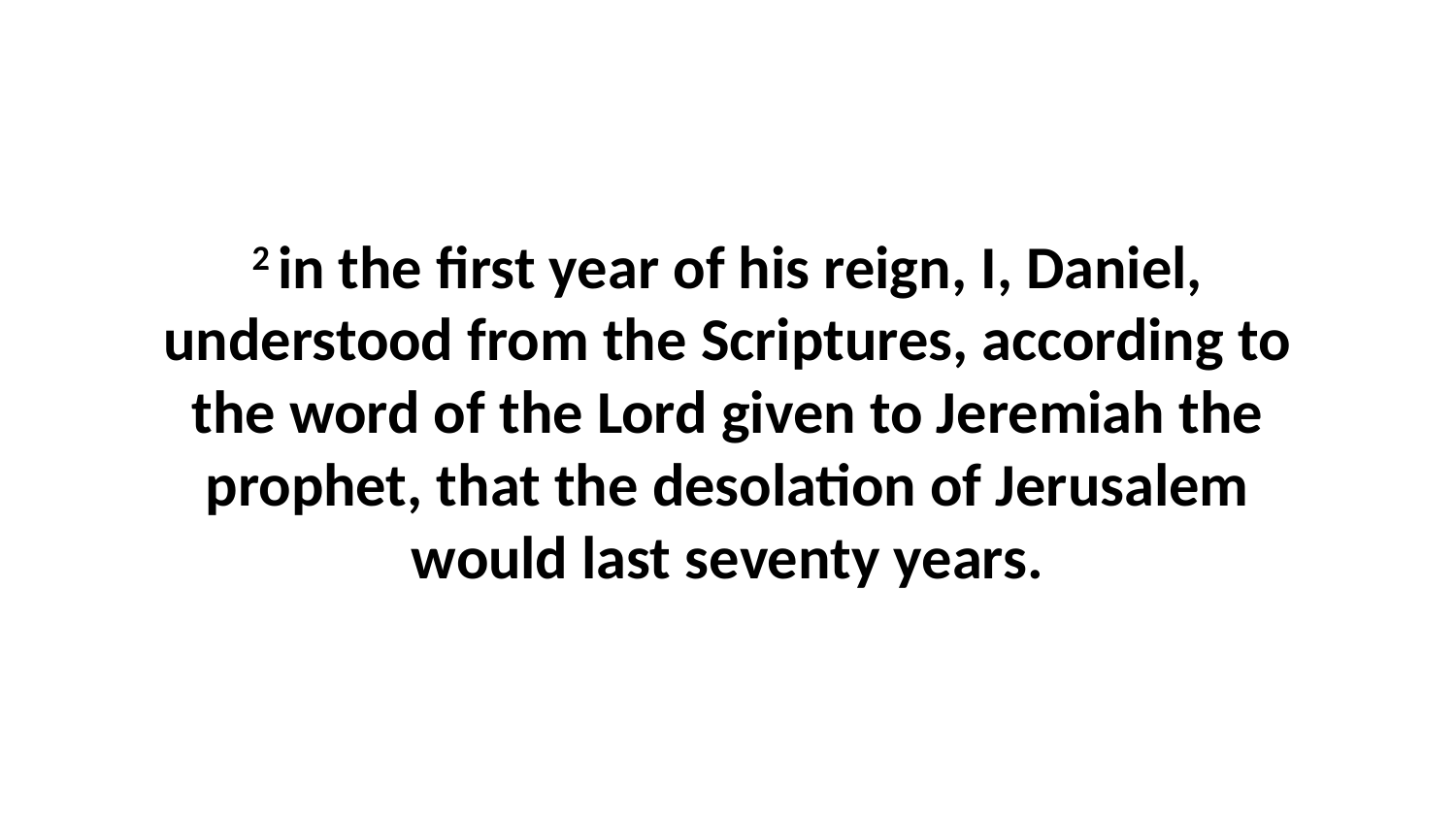

2 in the first year of his reign, I, Daniel, understood from the Scriptures, according to the word of the Lord given to Jeremiah the prophet, that the desolation of Jerusalem would last seventy years.